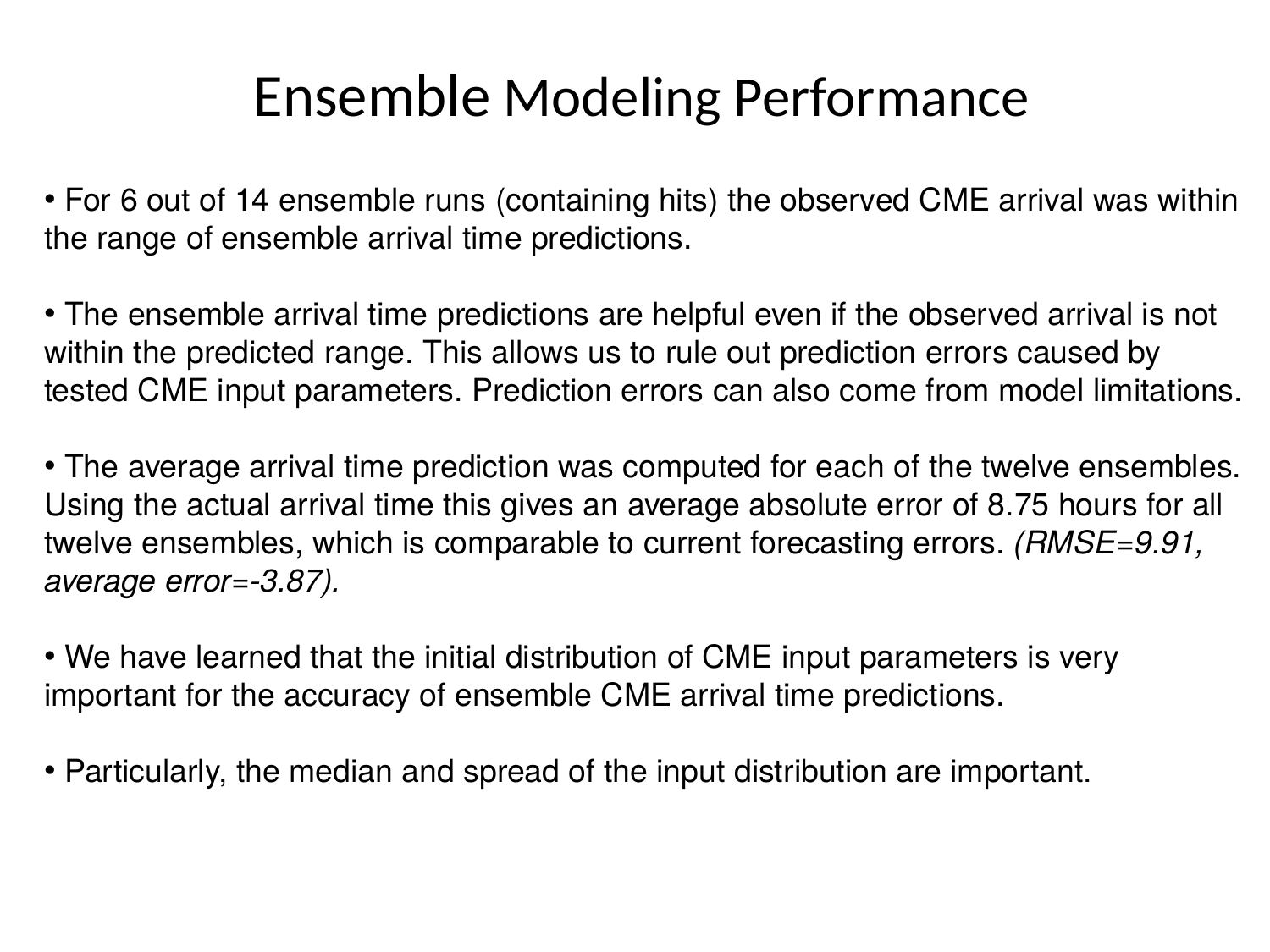

Ensemble Modeling Performance
 For 6 out of 14 ensemble runs (containing hits) the observed CME arrival was within the range of ensemble arrival time predictions.

 The ensemble arrival time predictions are helpful even if the observed arrival is not within the predicted range. This allows us to rule out prediction errors caused by tested CME input parameters. Prediction errors can also come from model limitations.

 The average arrival time prediction was computed for each of the twelve ensembles. Using the actual arrival time this gives an average absolute error of 8.75 hours for all twelve ensembles, which is comparable to current forecasting errors. (RMSE=9.91,  average error=-3.87).

 We have learned that the initial distribution of CME input parameters is very important for the accuracy of ensemble CME arrival time predictions.

 Particularly, the median and spread of the input distribution are important.